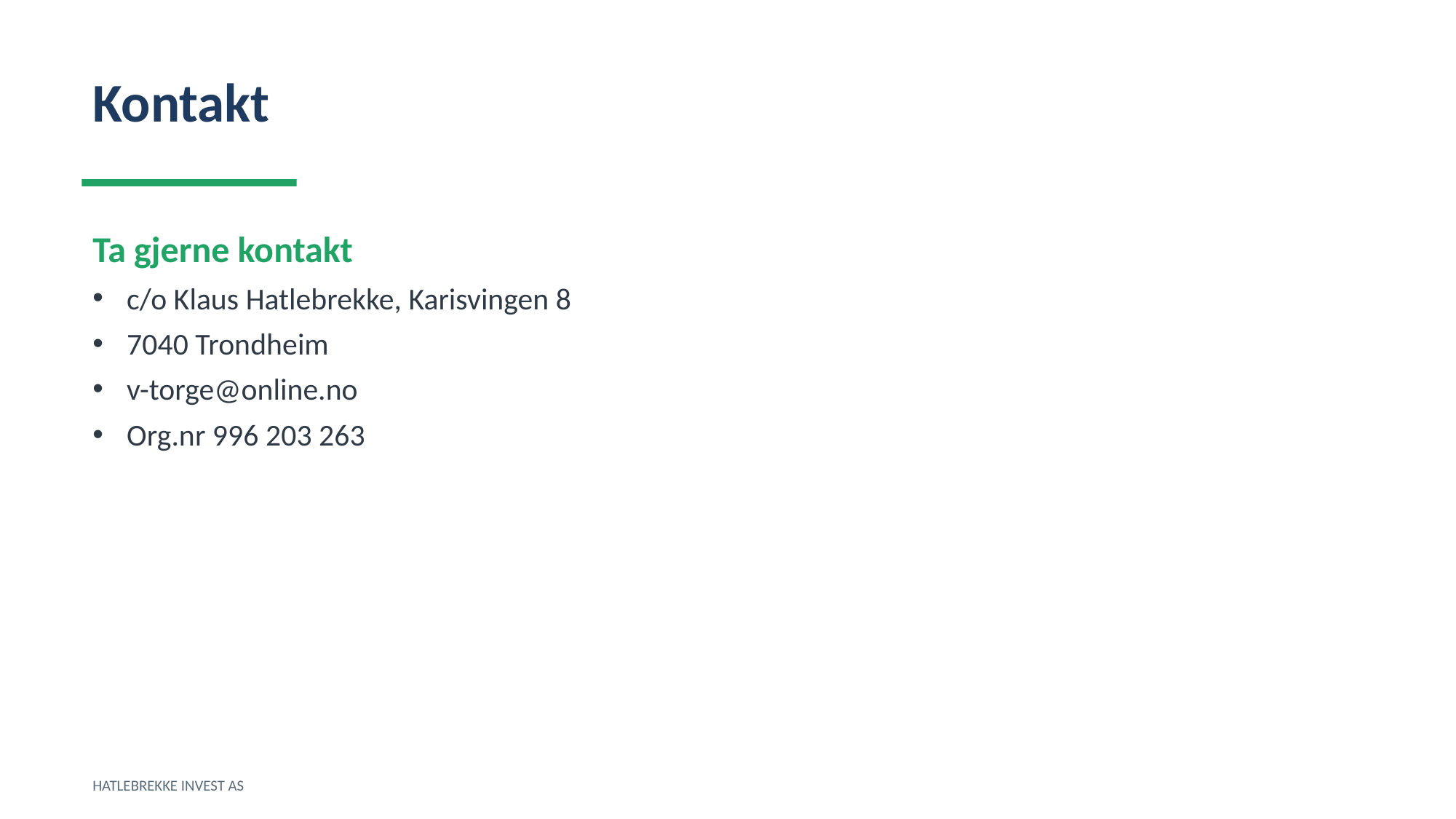

Kontakt

Ta gjerne kontakt
c/o Klaus Hatlebrekke, Karisvingen 8
7040 Trondheim
v-torge@online.no
Org.nr 996 203 263
HATLEBREKKE INVEST AS